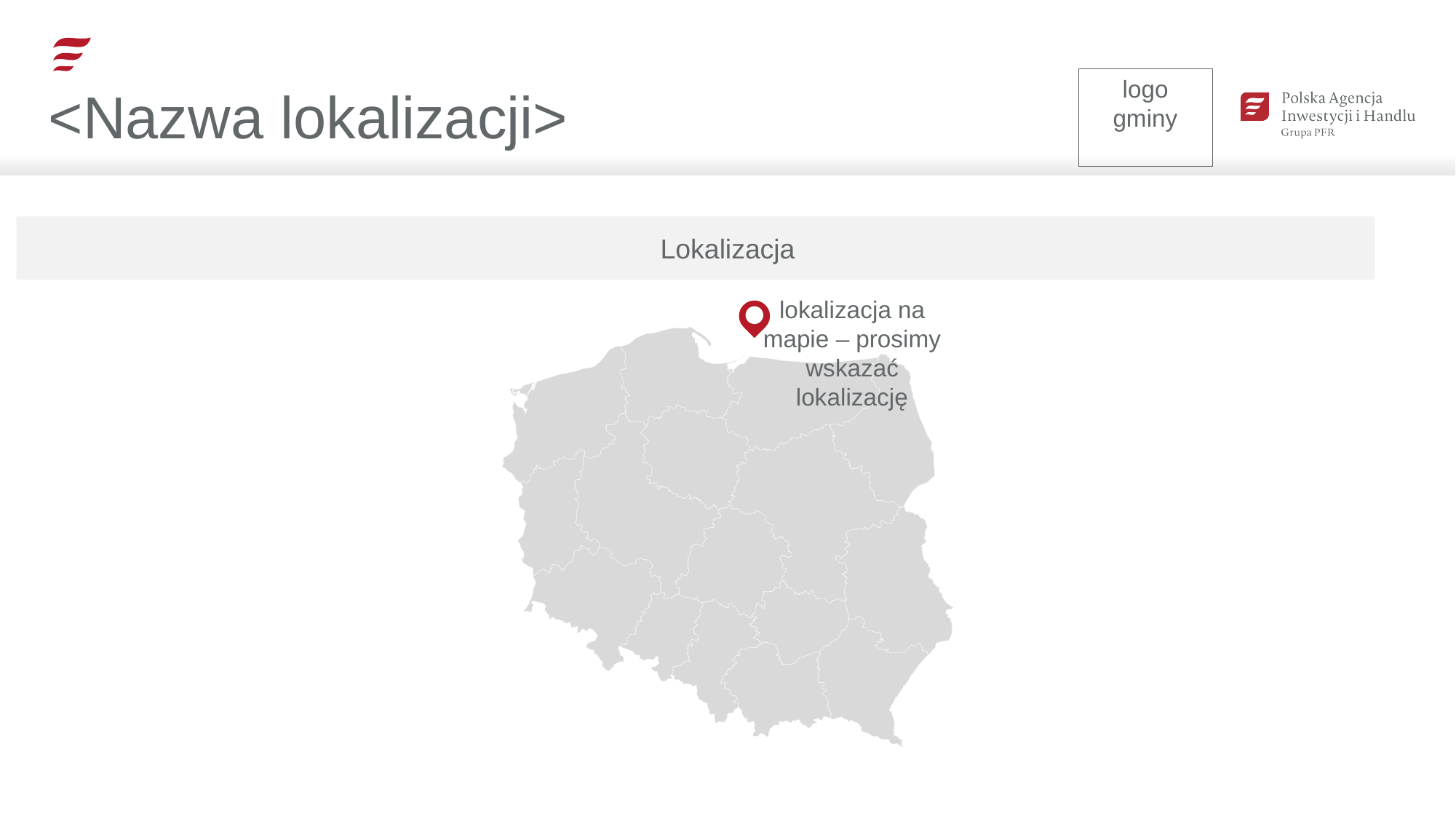

<Nazwa lokalizacji>

Lokalizacja
lokalizacja na mapie – prosimy wskazać lokalizację